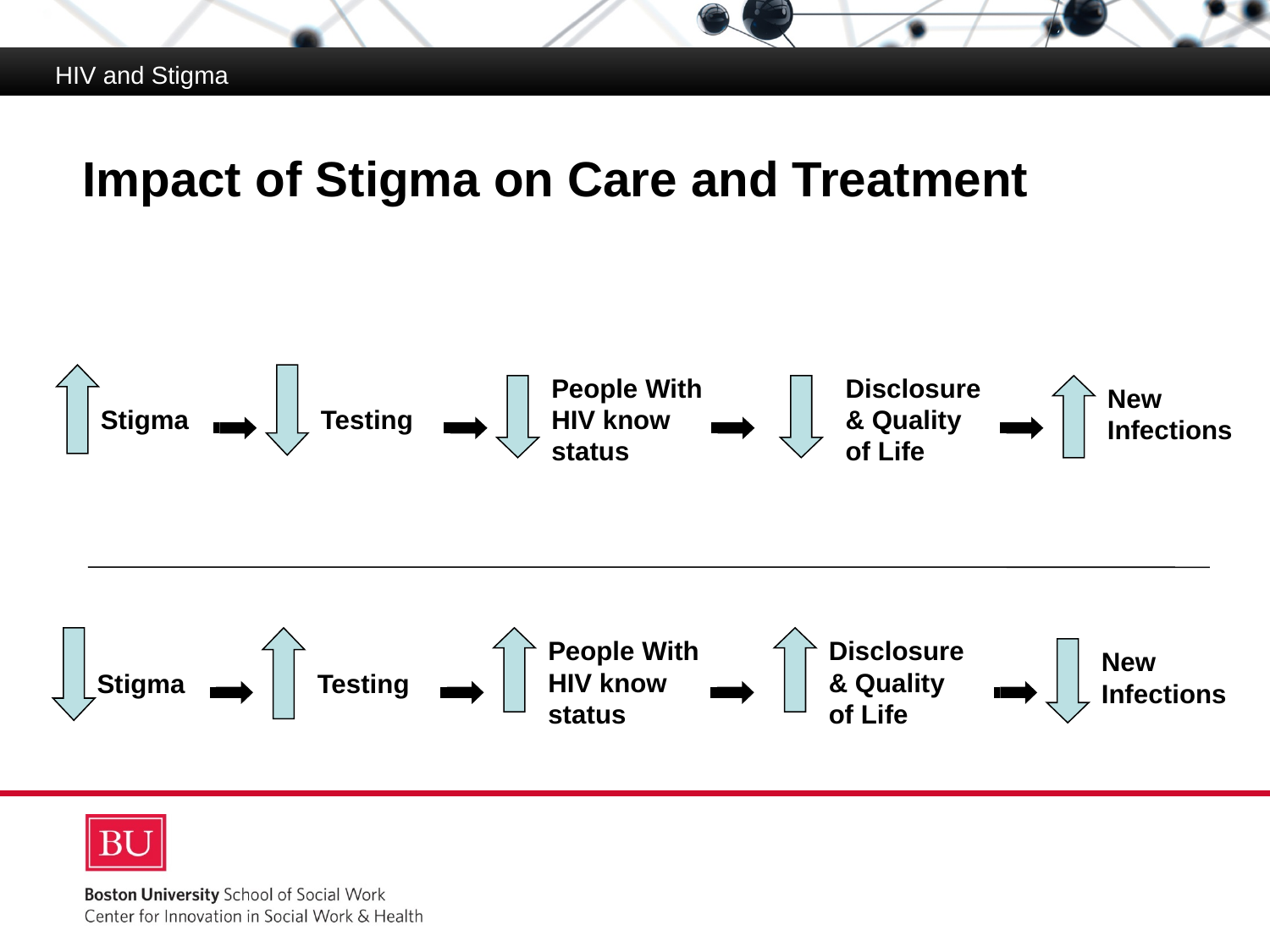

HIV and Stigma
Impact of Stigma on Care and Treatment

People With HIV know status
Disclosure
& Quality
of Life

New Infections
Stigma
Testing

People With HIV know status

Disclosure
& Quality
of Life

New Infections
Stigma
Testing